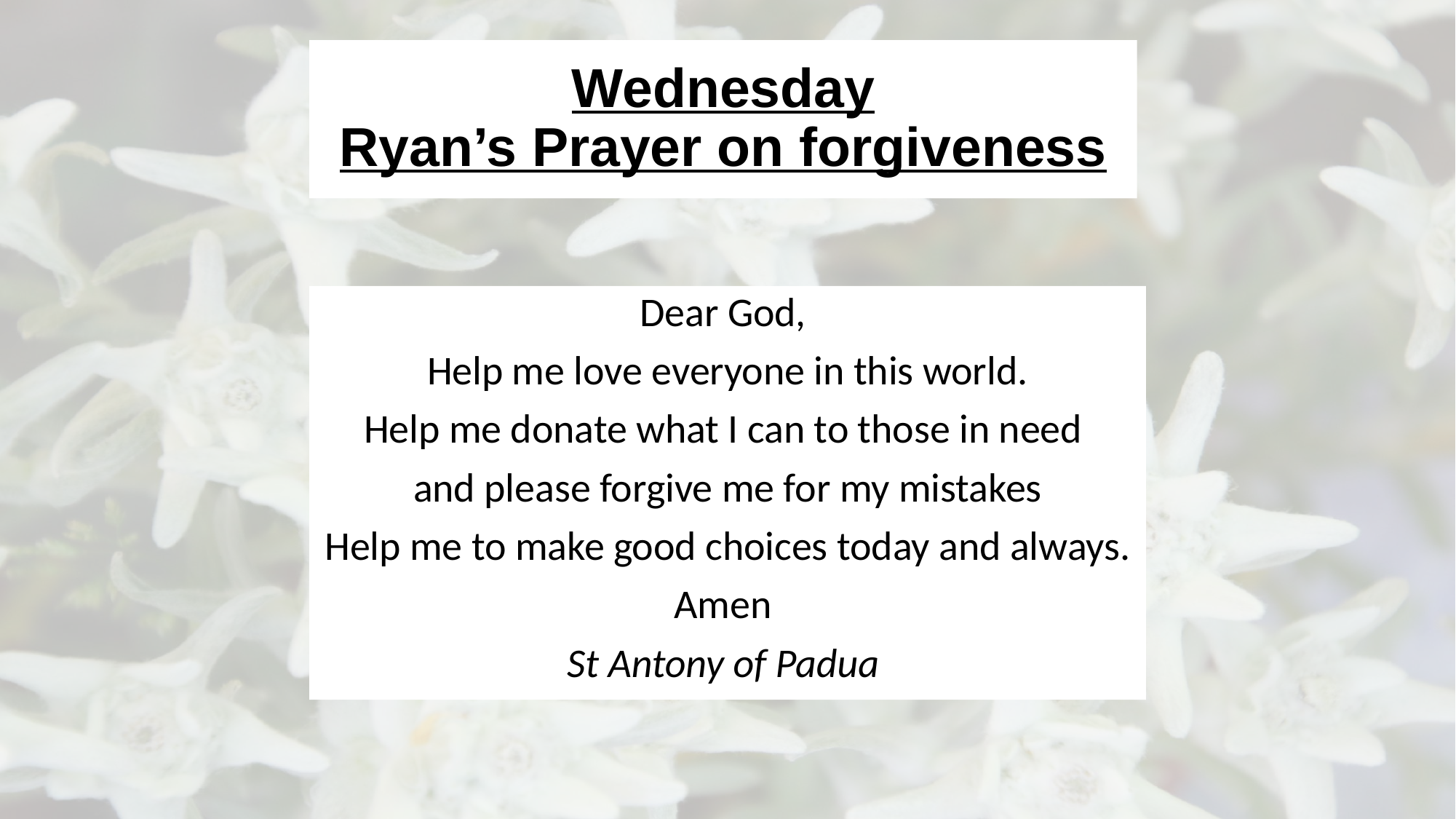

# Wednesday Ryan’s Prayer on forgiveness
Dear God,
Help me love everyone in this world.
Help me donate what I can to those in need
and please forgive me for my mistakes
Help me to make good choices today and always.
Amen
St Antony of Padua